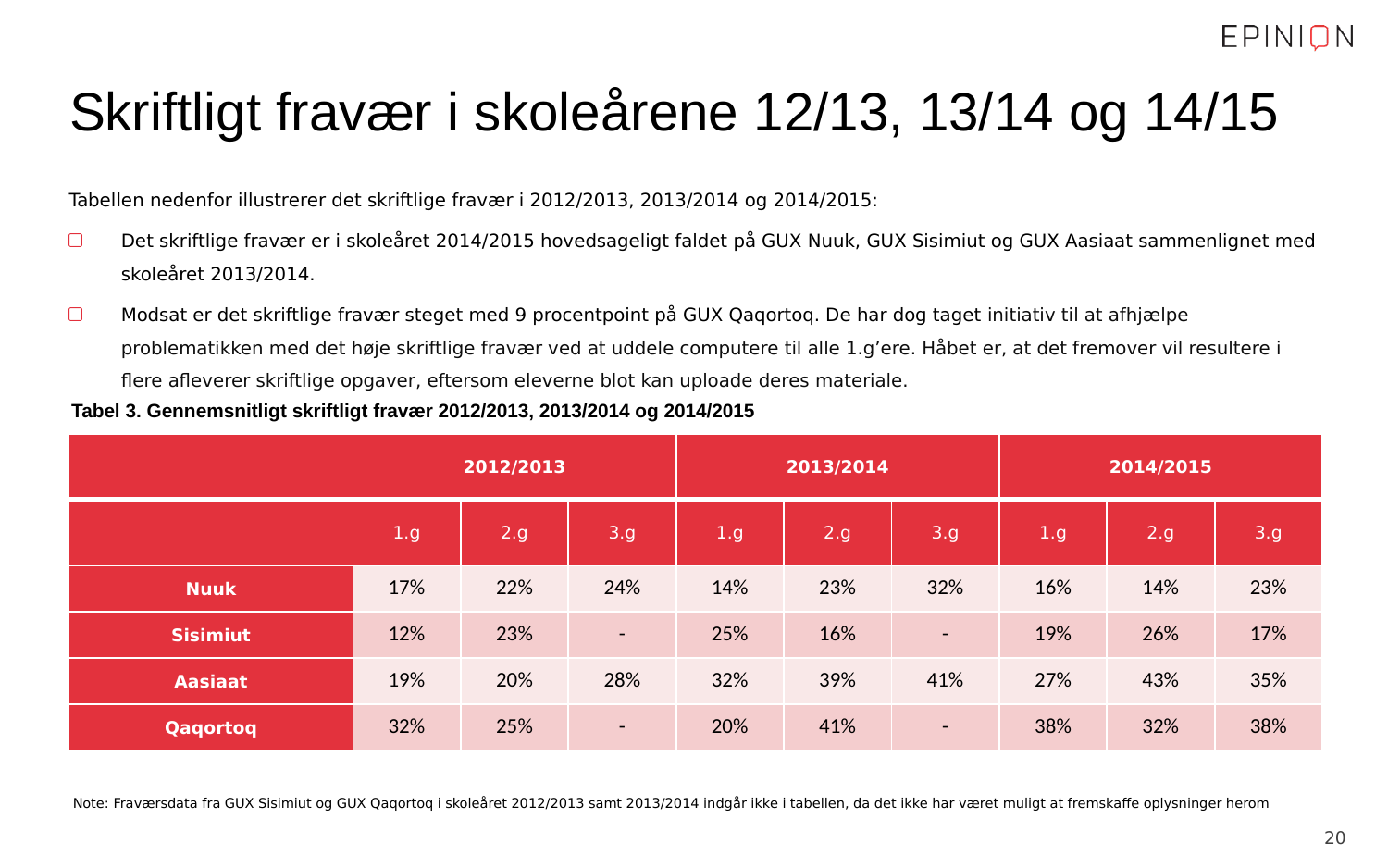

# Skriftligt fravær i skoleårene 12/13, 13/14 og 14/15
Tabellen nedenfor illustrerer det skriftlige fravær i 2012/2013, 2013/2014 og 2014/2015:
Det skriftlige fravær er i skoleåret 2014/2015 hovedsageligt faldet på GUX Nuuk, GUX Sisimiut og GUX Aasiaat sammenlignet med skoleåret 2013/2014.
Modsat er det skriftlige fravær steget med 9 procentpoint på GUX Qaqortoq. De har dog taget initiativ til at afhjælpe problematikken med det høje skriftlige fravær ved at uddele computere til alle 1.g’ere. Håbet er, at det fremover vil resultere i flere afleverer skriftlige opgaver, eftersom eleverne blot kan uploade deres materiale.
Tabel 3. Gennemsnitligt skriftligt fravær 2012/2013, 2013/2014 og 2014/2015
|  | 2012/2013 |  |  | 2013/2014 |  |  | 2014/2015 |  |  |
| --- | --- | --- | --- | --- | --- | --- | --- | --- | --- |
|  | 1.g | 2.g | 3.g | 1.g | 2.g | 3.g | 1.g | 2.g | 3.g |
| Nuuk | 17% | 22% | 24% | 14% | 23% | 32% | 16% | 14% | 23% |
| Sisimiut | 12% | 23% | - | 25% | 16% | - | 19% | 26% | 17% |
| Aasiaat | 19% | 20% | 28% | 32% | 39% | 41% | 27% | 43% | 35% |
| Qaqortoq | 32% | 25% | - | 20% | 41% | - | 38% | 32% | 38% |
Note: Fraværsdata fra GUX Sisimiut og GUX Qaqortoq i skoleåret 2012/2013 samt 2013/2014 indgår ikke i tabellen, da det ikke har været muligt at fremskaffe oplysninger herom

 20